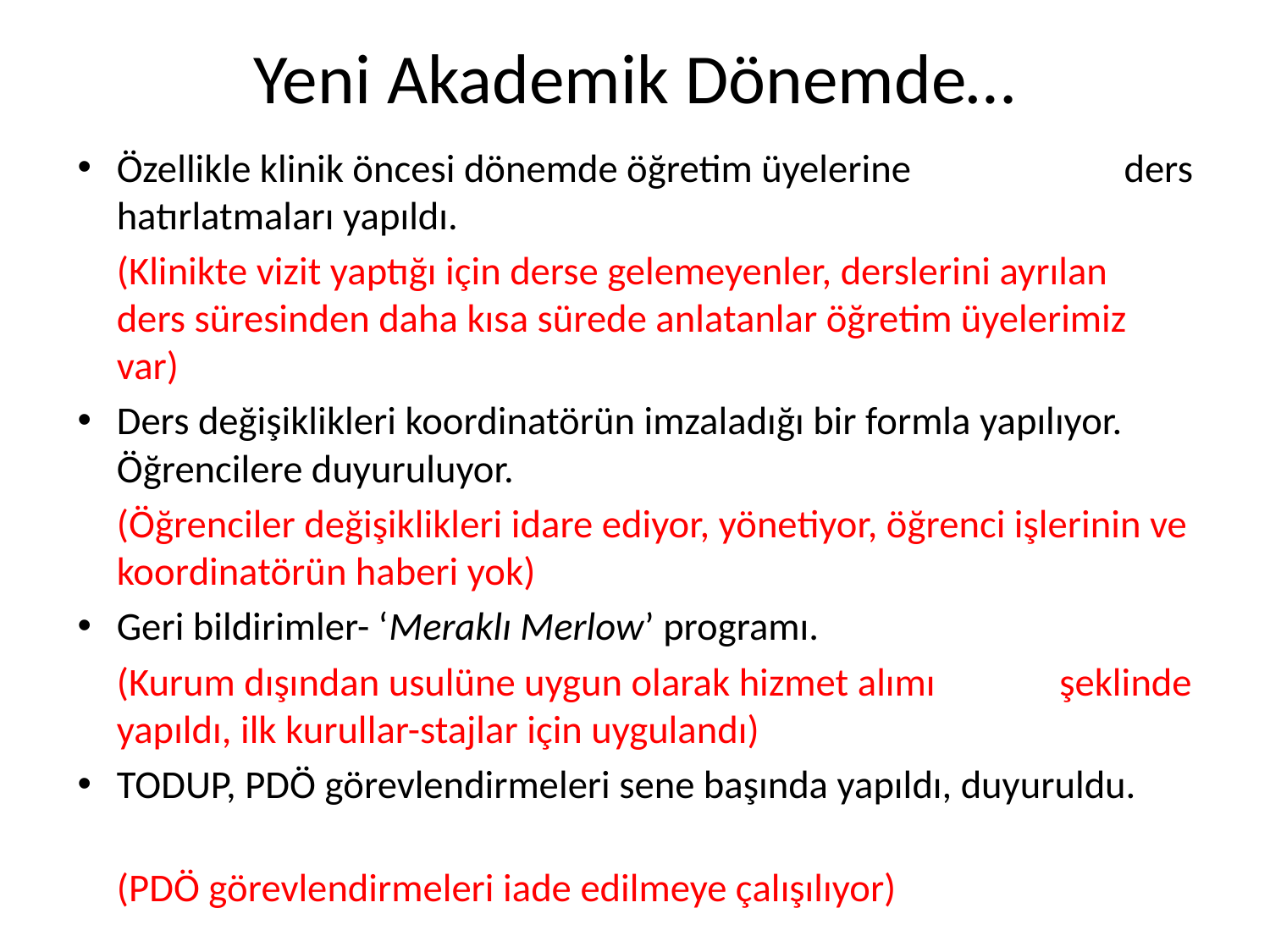

# Yeni Akademik Dönemde…
Özellikle klinik öncesi dönemde öğretim üyelerine                        ders hatırlatmaları yapıldı.
	(Klinikte vizit yaptığı için derse gelemeyenler, derslerini ayrılan  ders süresinden daha kısa sürede anlatanlar öğretim üyelerimiz var)
Ders değişiklikleri koordinatörün imzaladığı bir formla yapılıyor. Öğrencilere duyuruluyor.
	(Öğrenciler değişiklikleri idare ediyor, yönetiyor, öğrenci işlerinin ve koordinatörün haberi yok)
Geri bildirimler- ‘Meraklı Merlow’ programı.
	(Kurum dışından usulüne uygun olarak hizmet alımı              şeklinde yapıldı, ilk kurullar-stajlar için uygulandı)
TODUP, PDÖ görevlendirmeleri sene başında yapıldı, duyuruldu.
	(PDÖ görevlendirmeleri iade edilmeye çalışılıyor)